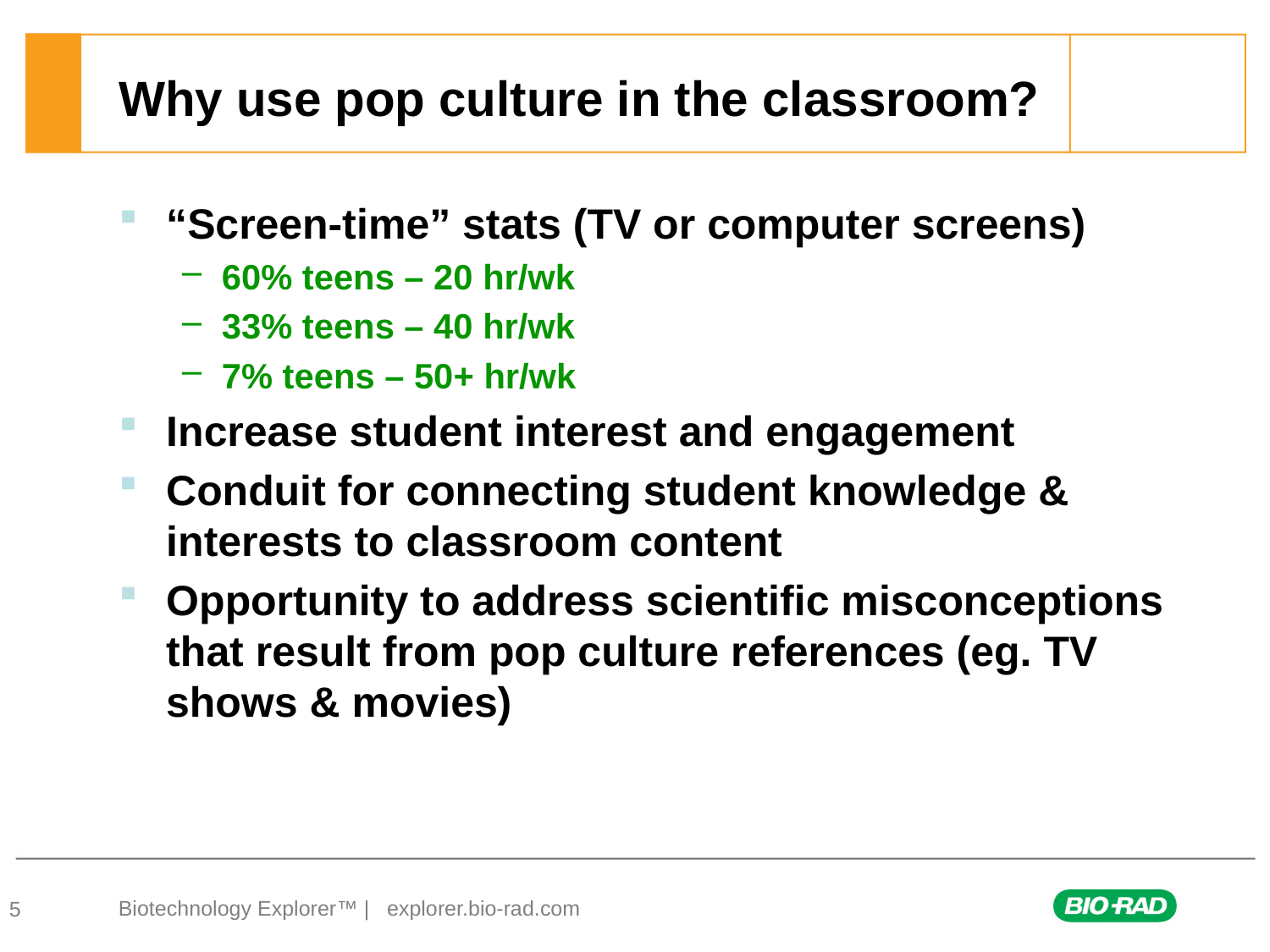

# Why use pop culture in the classroom?
“Screen-time” stats (TV or computer screens)
60% teens – 20 hr/wk
33% teens – 40 hr/wk
7% teens – 50+ hr/wk
Increase student interest and engagement
Conduit for connecting student knowledge & interests to classroom content
Opportunity to address scientific misconceptions that result from pop culture references (eg. TV shows & movies)